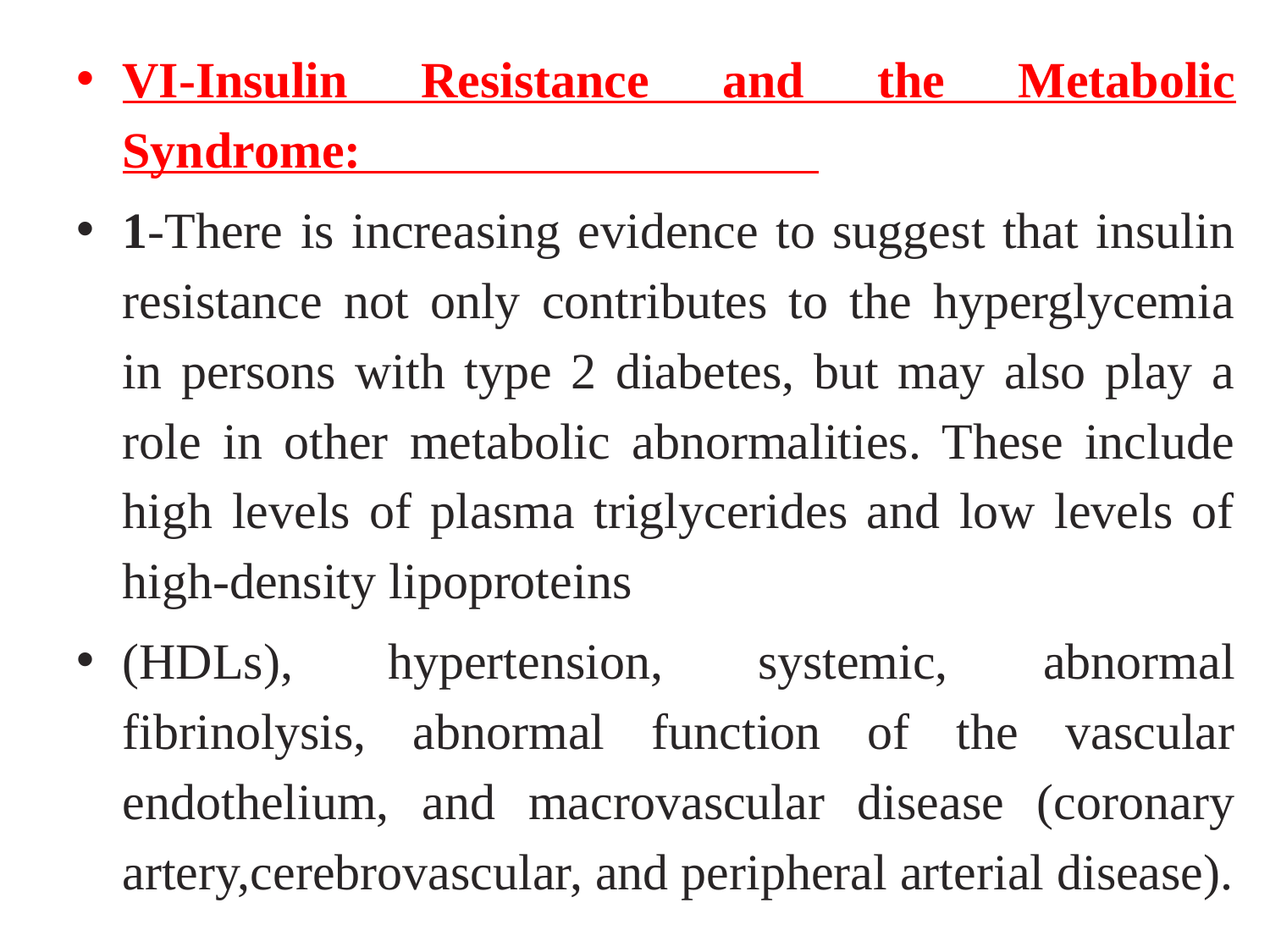

VI-Insulin Resistance and the Metabolic Syndrome:
1-There is increasing evidence to suggest that insulin resistance not only contributes to the hyperglycemia in persons with type 2 diabetes, but may also play a role in other metabolic abnormalities. These include high levels of plasma triglycerides and low levels of high-density lipoproteins
(HDLs), hypertension, systemic, abnormal fibrinolysis, abnormal function of the vascular endothelium, and macrovascular disease (coronary artery,cerebrovascular, and peripheral arterial disease).